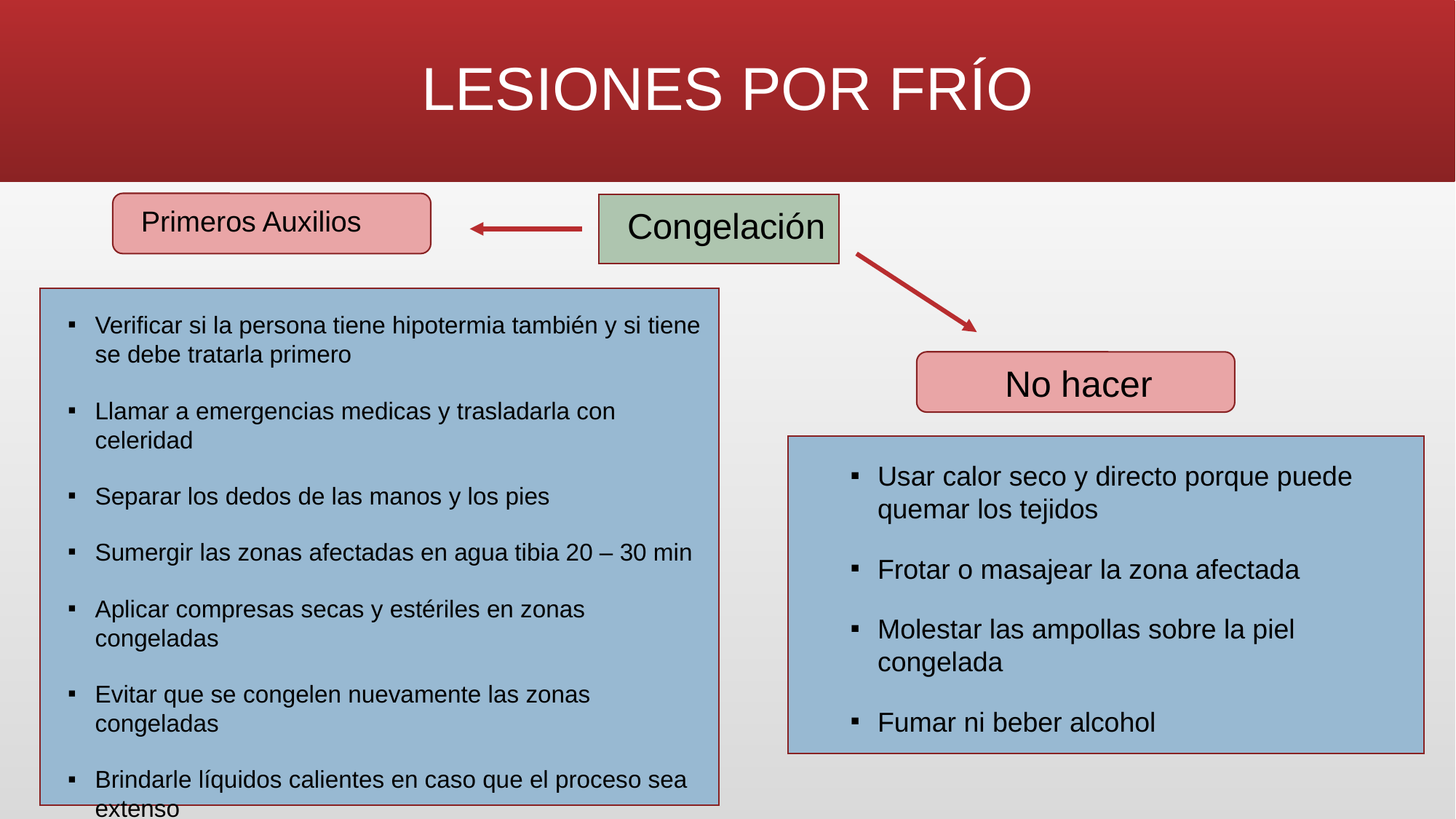

# LESIONES POR FRÍO

Primeros Auxilios
Congelación

Verificar si la persona tiene hipotermia también y si tiene se debe tratarla primero
Llamar a emergencias medicas y trasladarla con celeridad
Separar los dedos de las manos y los pies
Sumergir las zonas afectadas en agua tibia 20 – 30 min
Aplicar compresas secas y estériles en zonas congeladas
Evitar que se congelen nuevamente las zonas congeladas
Brindarle líquidos calientes en caso que el proceso sea extenso

No hacer

Usar calor seco y directo porque puede quemar los tejidos
Frotar o masajear la zona afectada
Molestar las ampollas sobre la piel congelada
Fumar ni beber alcohol